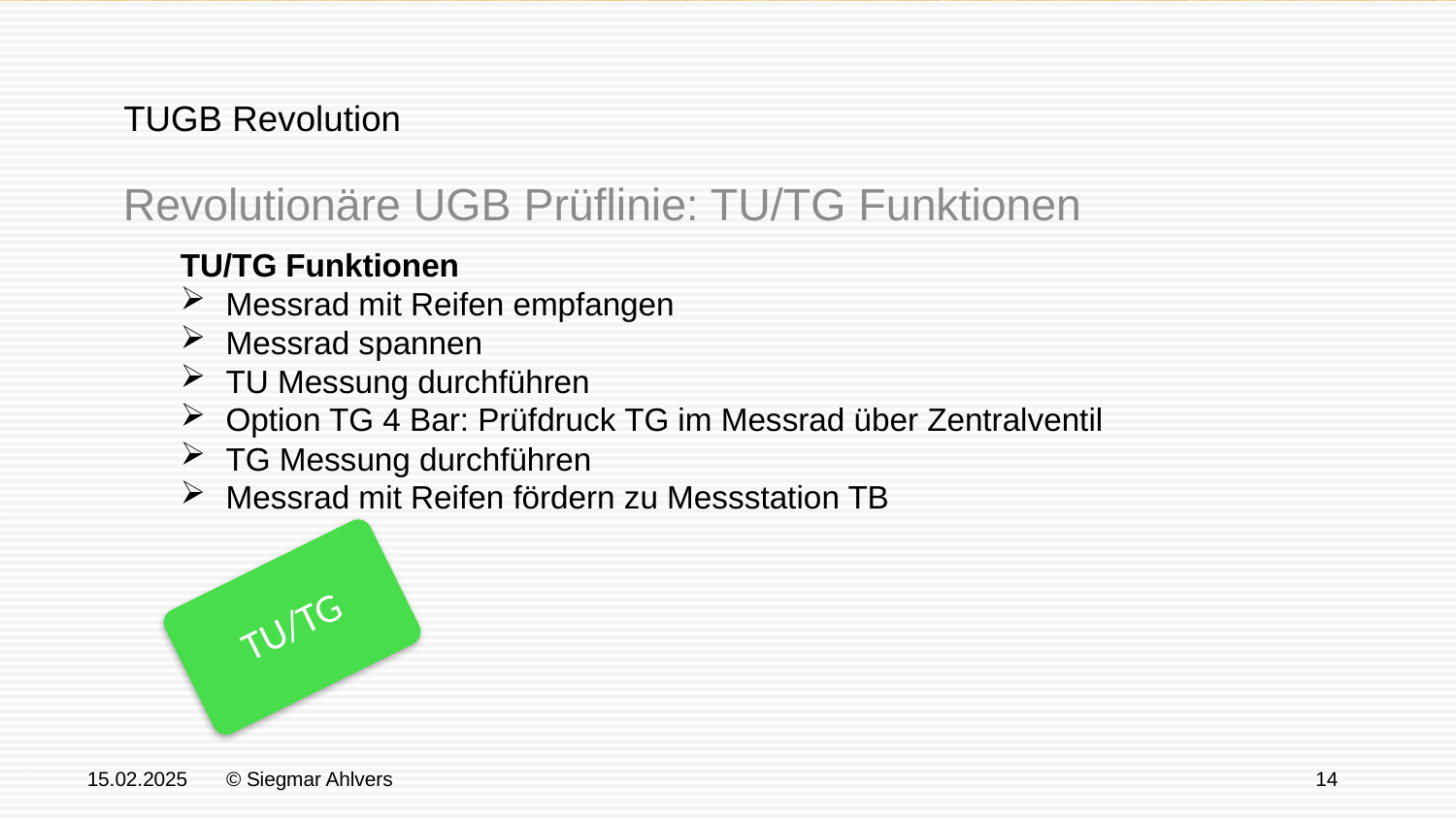

# TUGB Revolution
Revolutionäre UGB Prüflinie: TU/TG Funktionen

TU/TG Funktionen
Messrad mit Reifen empfangen
Messrad spannen
TU Messung durchführen
Option TG 4 Bar: Prüfdruck TG im Messrad über Zentralventil
TG Messung durchführen
Messrad mit Reifen fördern zu Messstation TB

TU/TG
15.02.2025
© Siegmar Ahlvers
14